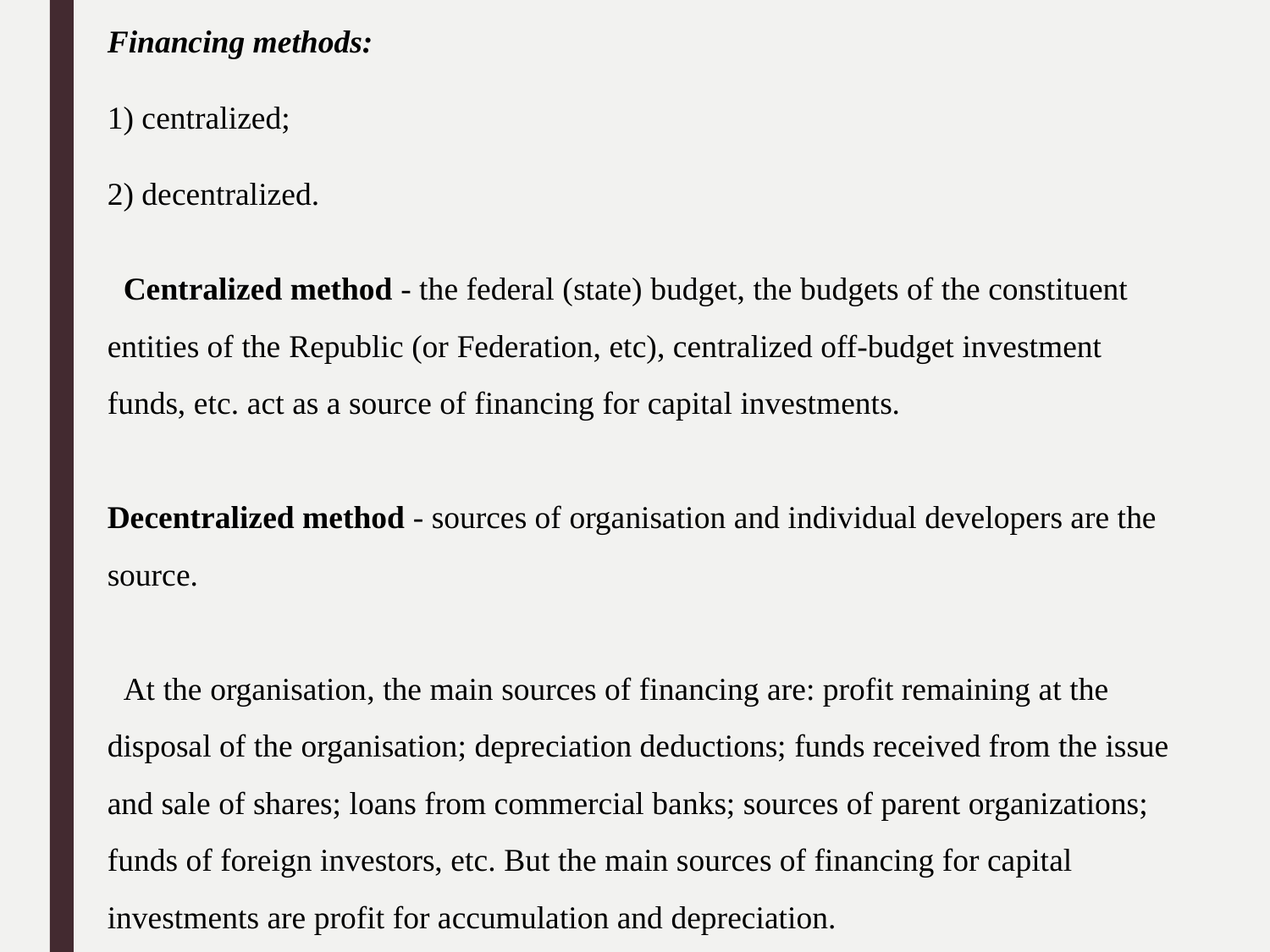

Financing methods:

1) centralized;

2) decentralized.

  Centralized method - the federal (state) budget, the budgets of the constituent entities of the Republic (or Federation, etc), centralized off-budget investment funds, etc. act as a source of financing for capital investments.

Decentralized method - sources of organisation and individual developers are the source.

  At the organisation, the main sources of financing are: profit remaining at the disposal of the organisation; depreciation deductions; funds received from the issue and sale of shares; loans from commercial banks; sources of parent organizations; funds of foreign investors, etc. But the main sources of financing for capital investments are profit for accumulation and depreciation.